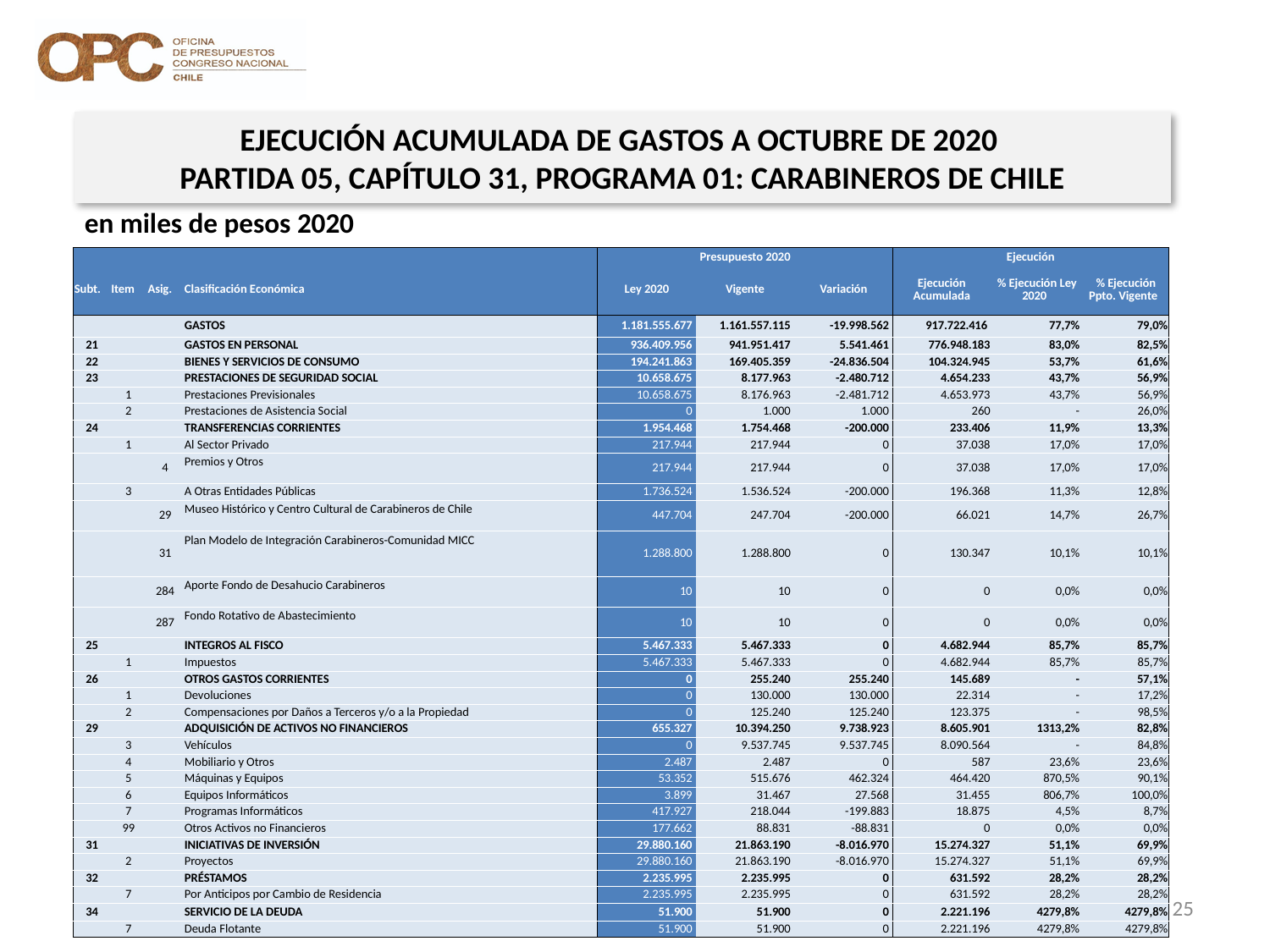

EJECUCIÓN ACUMULADA DE GASTOS A OCTUBRE DE 2020
PARTIDA 05, CAPÍTULO 31, PROGRAMA 01: CARABINEROS DE CHILE
en miles de pesos 2020
|  |  |  |  | Presupuesto 2020 |  |  | Ejecución |  |  |
| --- | --- | --- | --- | --- | --- | --- | --- | --- | --- |
| Subt. | Item | Asig. | Clasificación Económica | Ley 2020 | Vigente | Variación | Ejecución Acumulada | % Ejecución Ley 2020 | % Ejecución Ppto. Vigente |
|  |  |  | GASTOS | 1.181.555.677 | 1.161.557.115 | -19.998.562 | 917.722.416 | 77,7% | 79,0% |
| 21 |  |  | GASTOS EN PERSONAL | 936.409.956 | 941.951.417 | 5.541.461 | 776.948.183 | 83,0% | 82,5% |
| 22 |  |  | BIENES Y SERVICIOS DE CONSUMO | 194.241.863 | 169.405.359 | -24.836.504 | 104.324.945 | 53,7% | 61,6% |
| 23 |  |  | PRESTACIONES DE SEGURIDAD SOCIAL | 10.658.675 | 8.177.963 | -2.480.712 | 4.654.233 | 43,7% | 56,9% |
|  | 1 |  | Prestaciones Previsionales | 10.658.675 | 8.176.963 | -2.481.712 | 4.653.973 | 43,7% | 56,9% |
|  | 2 |  | Prestaciones de Asistencia Social | 0 | 1.000 | 1.000 | 260 | - | 26,0% |
| 24 |  |  | TRANSFERENCIAS CORRIENTES | 1.954.468 | 1.754.468 | -200.000 | 233.406 | 11,9% | 13,3% |
|  | 1 |  | Al Sector Privado | 217.944 | 217.944 | 0 | 37.038 | 17,0% | 17,0% |
|  |  | 4 | Premios y Otros | 217.944 | 217.944 | 0 | 37.038 | 17,0% | 17,0% |
|  | 3 |  | A Otras Entidades Públicas | 1.736.524 | 1.536.524 | -200.000 | 196.368 | 11,3% | 12,8% |
|  |  | 29 | Museo Histórico y Centro Cultural de Carabineros de Chile | 447.704 | 247.704 | -200.000 | 66.021 | 14,7% | 26,7% |
|  |  | 31 | Plan Modelo de Integración Carabineros-Comunidad MICC | 1.288.800 | 1.288.800 | 0 | 130.347 | 10,1% | 10,1% |
|  |  | 284 | Aporte Fondo de Desahucio Carabineros | 10 | 10 | 0 | 0 | 0,0% | 0,0% |
|  |  | 287 | Fondo Rotativo de Abastecimiento | 10 | 10 | 0 | 0 | 0,0% | 0,0% |
| 25 |  |  | INTEGROS AL FISCO | 5.467.333 | 5.467.333 | 0 | 4.682.944 | 85,7% | 85,7% |
|  | 1 |  | Impuestos | 5.467.333 | 5.467.333 | 0 | 4.682.944 | 85,7% | 85,7% |
| 26 |  |  | OTROS GASTOS CORRIENTES | 0 | 255.240 | 255.240 | 145.689 | - | 57,1% |
|  | 1 |  | Devoluciones | 0 | 130.000 | 130.000 | 22.314 | - | 17,2% |
|  | 2 |  | Compensaciones por Daños a Terceros y/o a la Propiedad | 0 | 125.240 | 125.240 | 123.375 | - | 98,5% |
| 29 |  |  | ADQUISICIÓN DE ACTIVOS NO FINANCIEROS | 655.327 | 10.394.250 | 9.738.923 | 8.605.901 | 1313,2% | 82,8% |
|  | 3 |  | Vehículos | 0 | 9.537.745 | 9.537.745 | 8.090.564 | - | 84,8% |
|  | 4 |  | Mobiliario y Otros | 2.487 | 2.487 | 0 | 587 | 23,6% | 23,6% |
|  | 5 |  | Máquinas y Equipos | 53.352 | 515.676 | 462.324 | 464.420 | 870,5% | 90,1% |
|  | 6 |  | Equipos Informáticos | 3.899 | 31.467 | 27.568 | 31.455 | 806,7% | 100,0% |
|  | 7 |  | Programas Informáticos | 417.927 | 218.044 | -199.883 | 18.875 | 4,5% | 8,7% |
|  | 99 |  | Otros Activos no Financieros | 177.662 | 88.831 | -88.831 | 0 | 0,0% | 0,0% |
| 31 |  |  | INICIATIVAS DE INVERSIÓN | 29.880.160 | 21.863.190 | -8.016.970 | 15.274.327 | 51,1% | 69,9% |
|  | 2 |  | Proyectos | 29.880.160 | 21.863.190 | -8.016.970 | 15.274.327 | 51,1% | 69,9% |
| 32 |  |  | PRÉSTAMOS | 2.235.995 | 2.235.995 | 0 | 631.592 | 28,2% | 28,2% |
|  | 7 |  | Por Anticipos por Cambio de Residencia | 2.235.995 | 2.235.995 | 0 | 631.592 | 28,2% | 28,2% |
| 34 |  |  | SERVICIO DE LA DEUDA | 51.900 | 51.900 | 0 | 2.221.196 | 4279,8% | 4279,8% |
|  | 7 |  | Deuda Flotante | 51.900 | 51.900 | 0 | 2.221.196 | 4279,8% | 4279,8% |
25